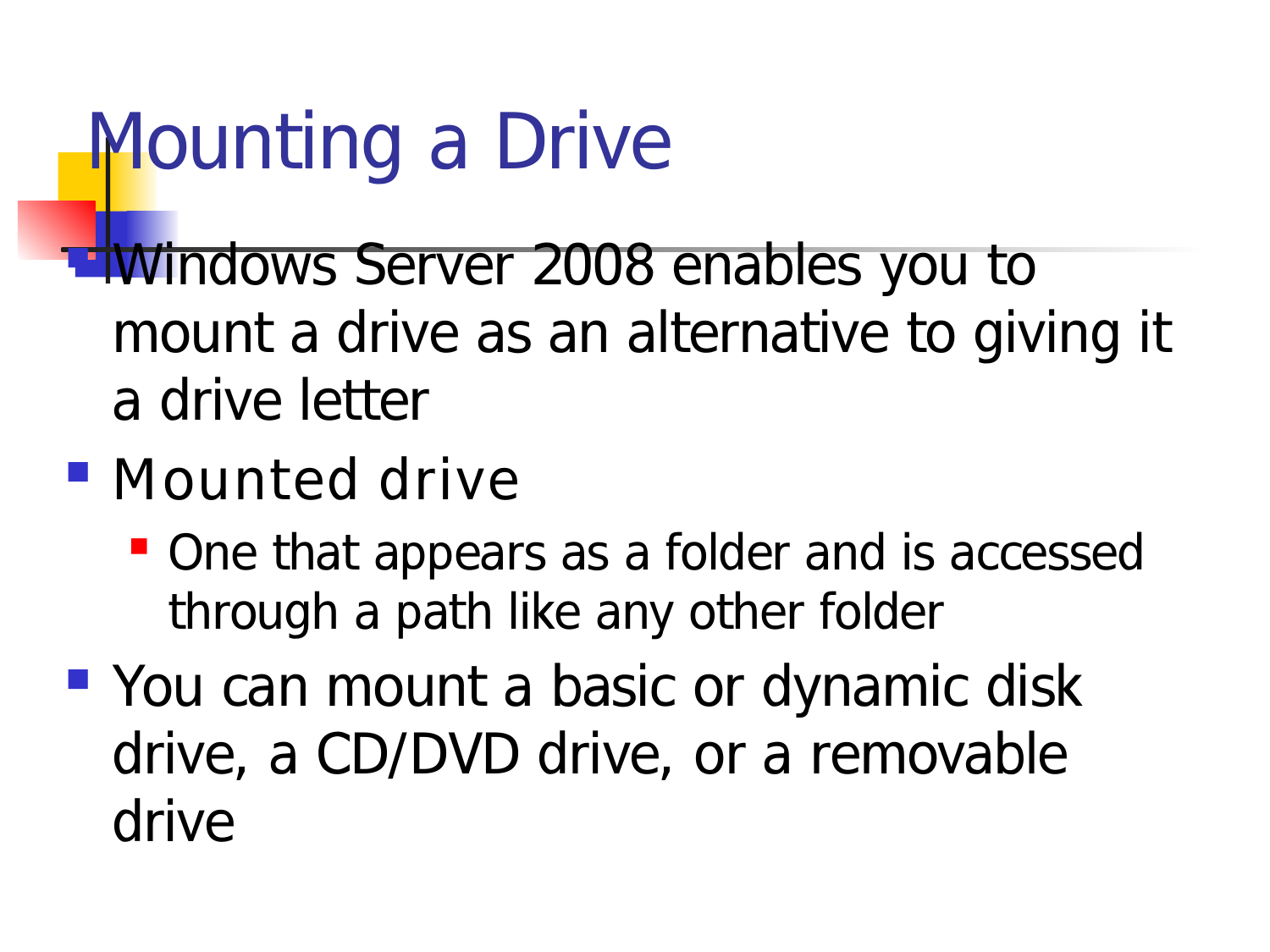

# Mounting a Drive
Windows Server 2008 enables you to mount a drive as an alternative to giving it a drive letter
Mounted drive
One that appears as a folder and is accessed through a path like any other folder
You can mount a basic or dynamic disk drive, a CD/DVD drive, or a removable drive